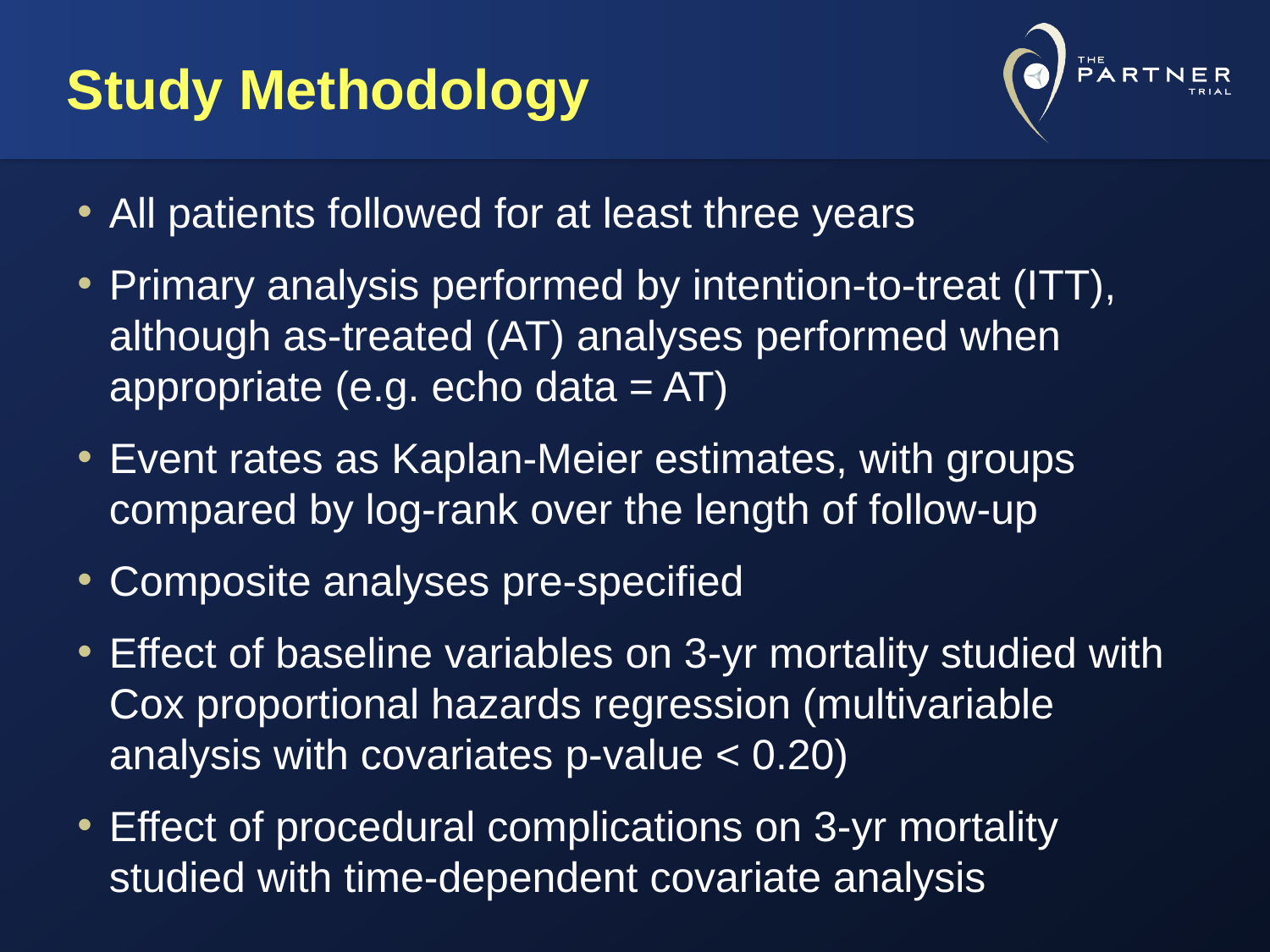

# Study Methodology
All patients followed for at least three years
Primary analysis performed by intention-to-treat (ITT), although as-treated (AT) analyses performed when appropriate (e.g. echo data = AT)
Event rates as Kaplan-Meier estimates, with groups compared by log-rank over the length of follow-up
Composite analyses pre-specified
Effect of baseline variables on 3-yr mortality studied with Cox proportional hazards regression (multivariable analysis with covariates p-value < 0.20)
Effect of procedural complications on 3-yr mortality  studied with time-dependent covariate analysis